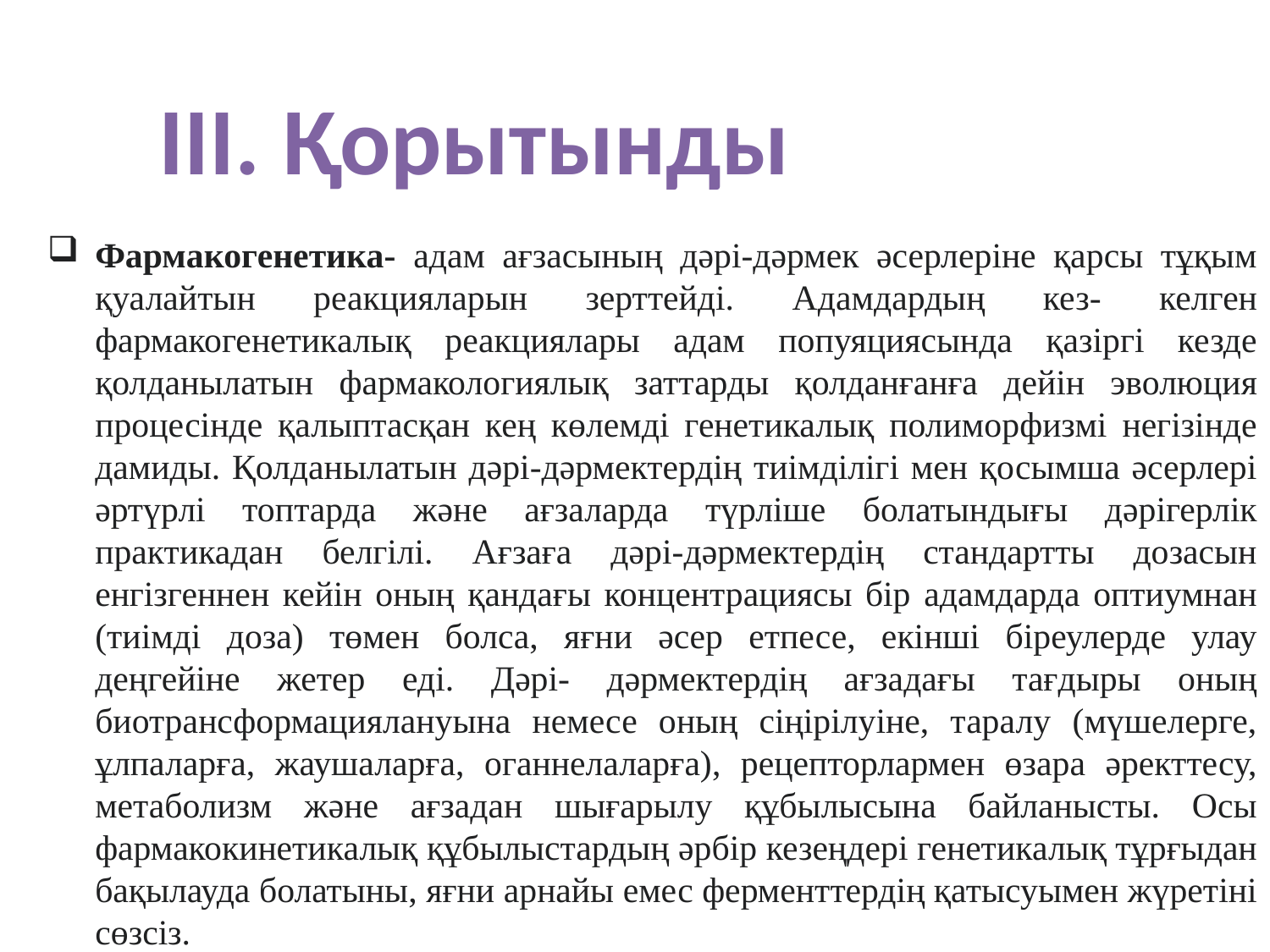

ІІІ. Қорытынды
Фармакогенетика- адам ағзасының дәрі-дәрмек әсерлеріне қарсы тұқым қуалайтын реакцияларын зерттейді. Адамдардың кез- келген фармакогенетикалық реакциялары адам попуяциясында қазіргі кезде қолданылатын фармакологиялық заттарды қолданғанға дейін эволюция процесінде қалыптасқан кең көлемді генетикалық полиморфизмі негізінде дамиды. Қолданылатын дәрі-дәрмектердің тиімділігі мен қосымша әсерлері әртүрлі топтарда және ағзаларда түрліше болатындығы дәрігерлік практикадан белгілі. Ағзаға дәрі-дәрмектердің стандартты дозасын енгізгеннен кейін оның қандағы концентрациясы бір адамдарда оптиумнан (тиімді доза) төмен болса, яғни әсер етпесе, екінші біреулерде улау деңгейіне жетер еді. Дәрі- дәрмектердің ағзадағы тағдыры оның биотрансформациялануына немесе оның сіңірілуіне, таралу (мүшелерге, ұлпаларға, жаушаларға, оганнелаларға), рецепторлармен өзара әректтесу, метаболизм және ағзадан шығарылу құбылысына байланысты. Осы фармакокинетикалық құбылыстардың әрбір кезеңдері генетикалық тұрғыдан бақылауда болатыны, яғни арнайы емес ферменттердің қатысуымен жүретіні сөзсіз.